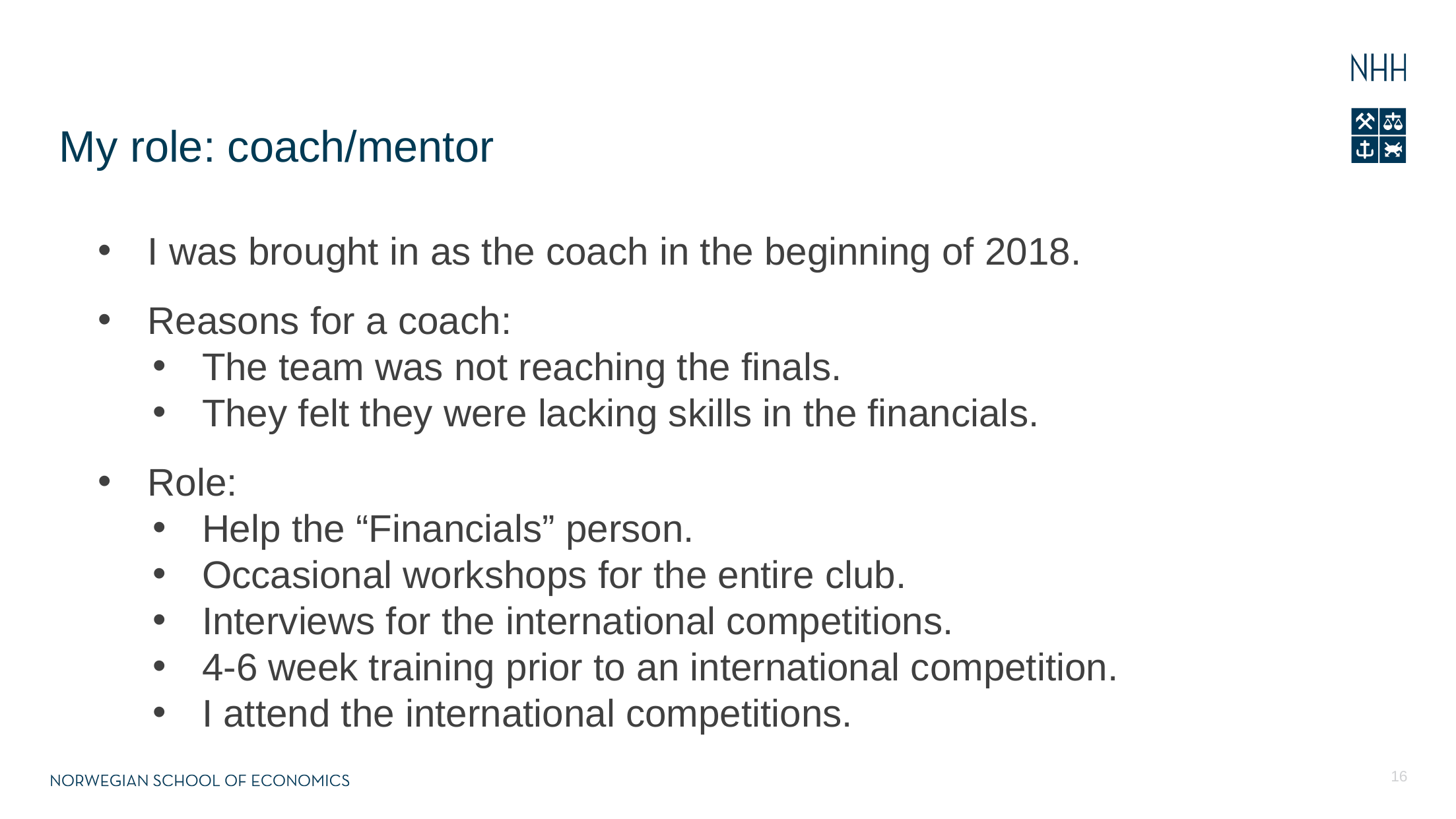

# My role: coach/mentor
I was brought in as the coach in the beginning of 2018.
Reasons for a coach:
The team was not reaching the finals.
They felt they were lacking skills in the financials.
Role:
Help the “Financials” person.
Occasional workshops for the entire club.
Interviews for the international competitions.
4-6 week training prior to an international competition.
I attend the international competitions.

16